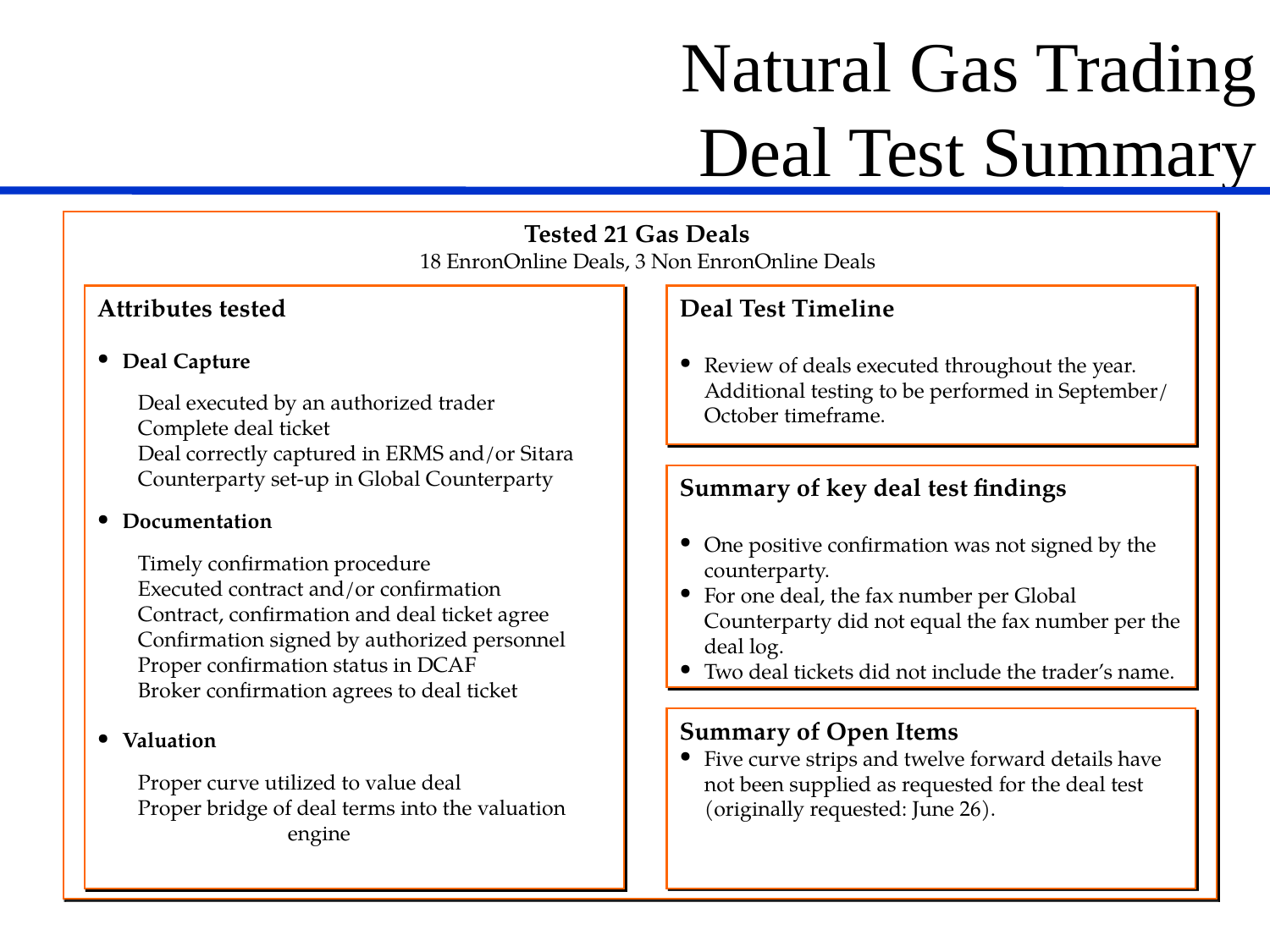

Natural Gas Trading
Deal Test Summary

Tested 21 Gas Deals
18 EnronOnline Deals, 3 Non EnronOnline Deals
Attributes tested

Deal Capture

Deal executed by an authorized trader
Complete deal ticket
Deal correctly captured in ERMS and/or Sitara
Counterparty set-up in Global Counterparty

Documentation

Timely confirmation procedure
Executed contract and/or confirmation
Contract, confirmation and deal ticket agree
Confirmation signed by authorized personnel
Proper confirmation status in DCAF
Broker confirmation agrees to deal ticket

Valuation

Proper curve utilized to value deal
Proper bridge of deal terms into the valuation 	engine

Deal Test Timeline

Review of deals executed throughout the year. Additional testing to be performed in September/ October timeframe.

Summary of key deal test findings

One positive confirmation was not signed by the counterparty.
For one deal, the fax number per Global Counterparty did not equal the fax number per the deal log.
Two deal tickets did not include the trader’s name.

Summary of Open Items
Five curve strips and twelve forward details have not been supplied as requested for the deal test (originally requested: June 26).